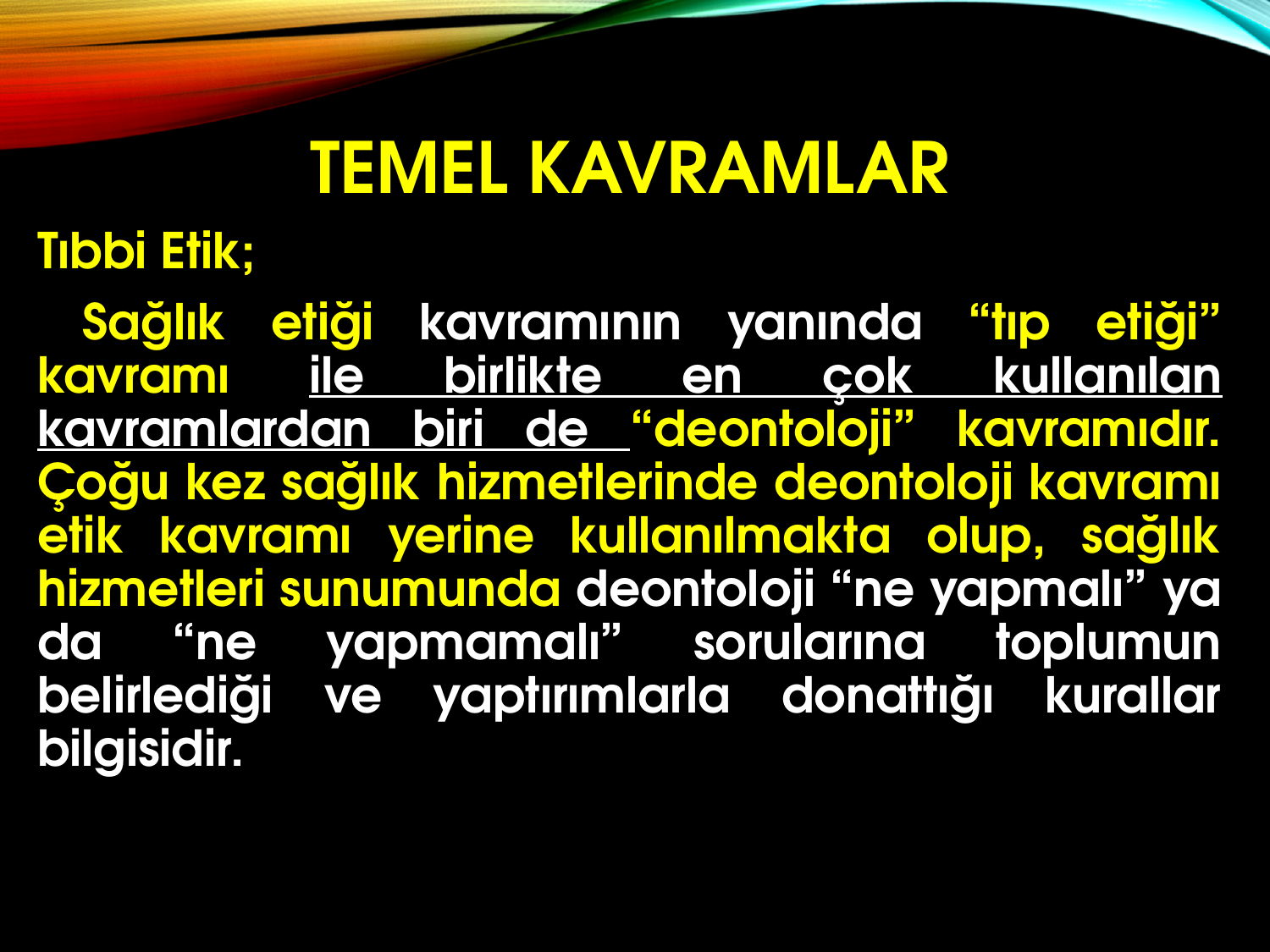

TEMEL KAVRAMLAR
Tıbbi Etik;
 Sağlık etiği kavramının yanında “tıp etiği” kavramı ile birlikte en çok kullanılan kavramlardan biri de “deontoloji” kavramıdır. Çoğu kez sağlık hizmetlerinde deontoloji kavramı etik kavramı yerine kullanılmakta olup, sağlık hizmetleri sunumunda deontoloji “ne yapmalı” ya da “ne yapmamalı” sorularına toplumun belirlediği ve yaptırımlarla donattığı kurallar bilgisidir.